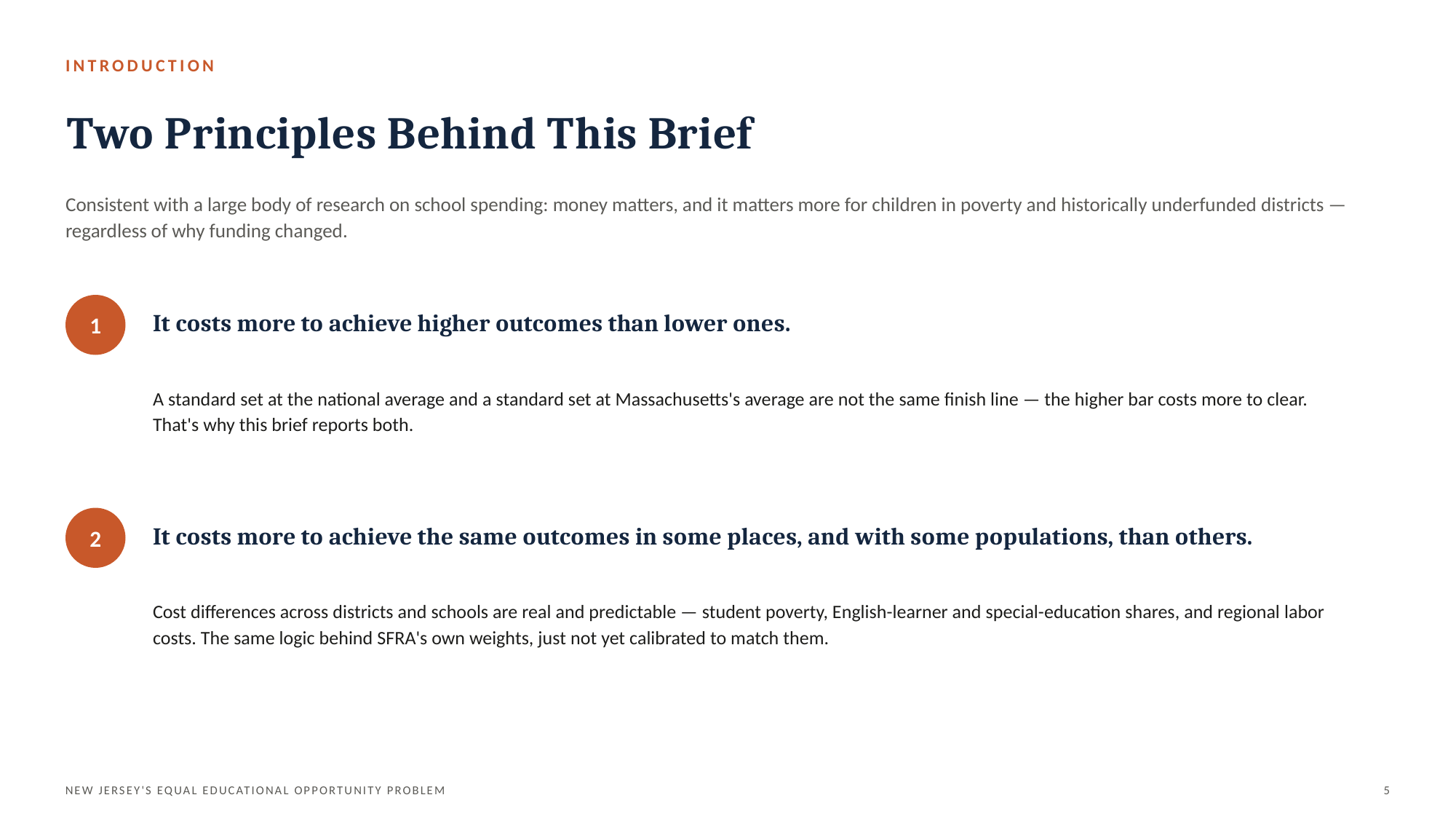

INTRODUCTION
Two Principles Behind This Brief
Consistent with a large body of research on school spending: money matters, and it matters more for children in poverty and historically underfunded districts — regardless of why funding changed.
It costs more to achieve higher outcomes than lower ones.

1
A standard set at the national average and a standard set at Massachusetts's average are not the same finish line — the higher bar costs more to clear. That's why this brief reports both.
It costs more to achieve the same outcomes in some places, and with some populations, than others.

2
Cost differences across districts and schools are real and predictable — student poverty, English-learner and special-education shares, and regional labor costs. The same logic behind SFRA's own weights, just not yet calibrated to match them.
NEW JERSEY'S EQUAL EDUCATIONAL OPPORTUNITY PROBLEM
5